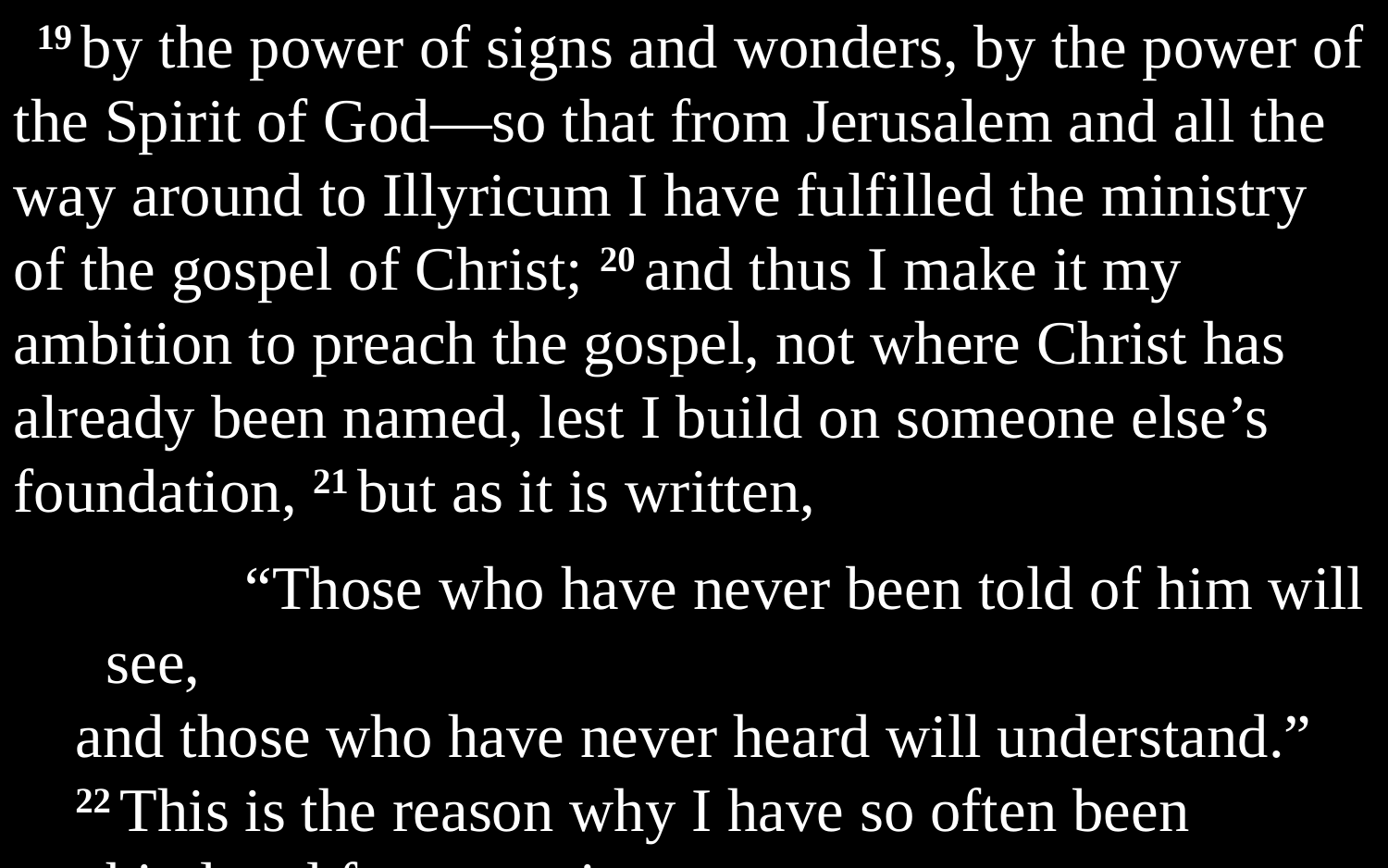

19 by the power of signs and wonders, by the power of the Spirit of God—so that from Jerusalem and all the way around to Illyricum I have fulfilled the ministry of the gospel of Christ; 20 and thus I make it my ambition to preach the gospel, not where Christ has already been named, lest I build on someone else’s foundation, 21 but as it is written,
		“Those who have never been told of him will see,
and those who have never heard will understand.”
22 This is the reason why I have so often been hindered from coming to you.